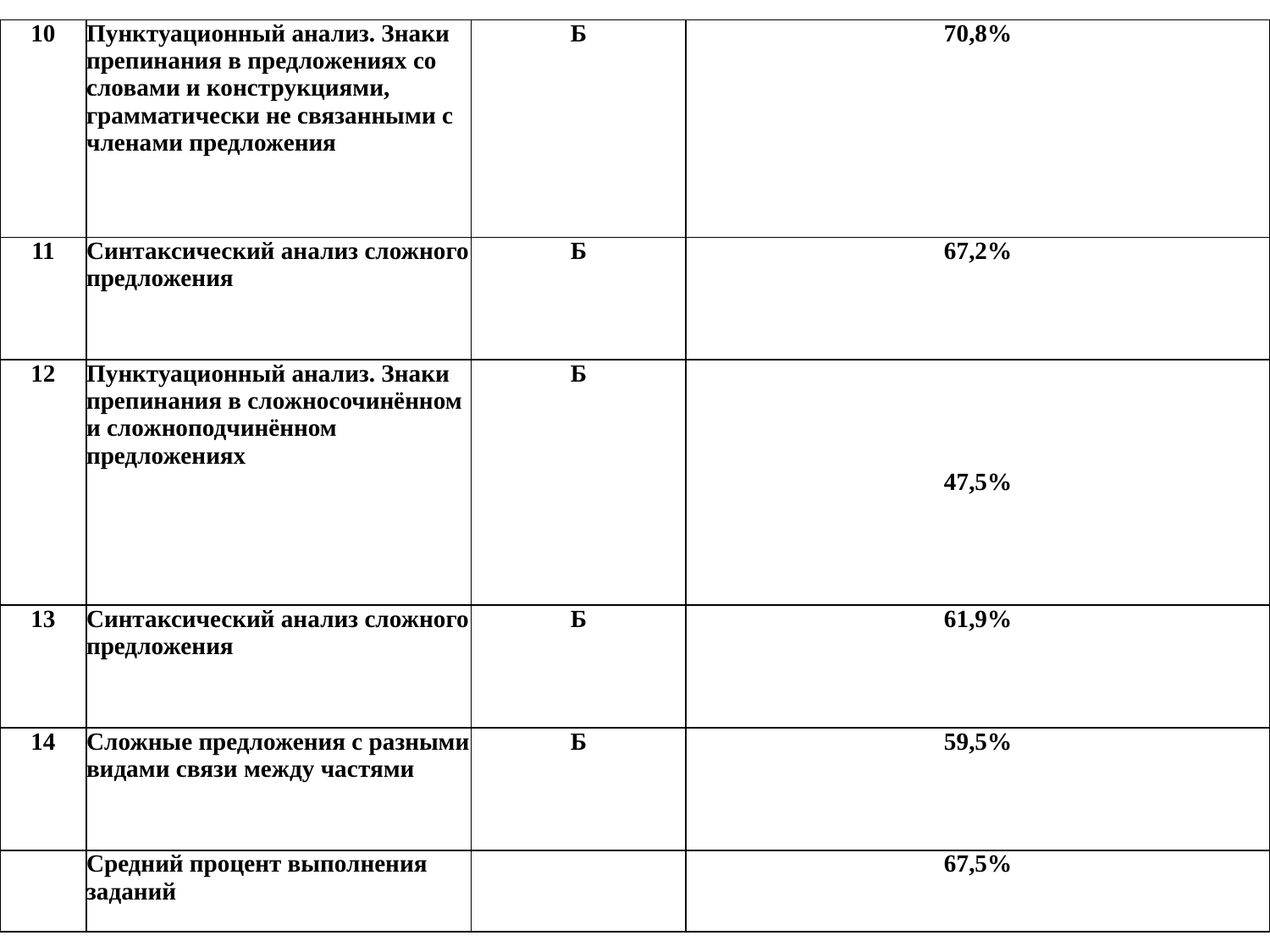

| 10 | Пунктуационный анализ. Знаки препинания в предложениях со словами и конструкциями, грамматически не связанными с членами предложения | Б | 70,8% |
| --- | --- | --- | --- |
| 11 | Синтаксический анализ сложного предложения | Б | 67,2% |
| 12 | Пунктуационный анализ. Знаки препинания в сложносочинённом и сложноподчинённом предложениях | Б | 47,5% |
| 13 | Синтаксический анализ сложного предложения | Б | 61,9% |
| 14 | Сложные предложения с разными видами связи между частями | Б | 59,5% |
|  | Средний процент выполнения заданий |  | 67,5% |